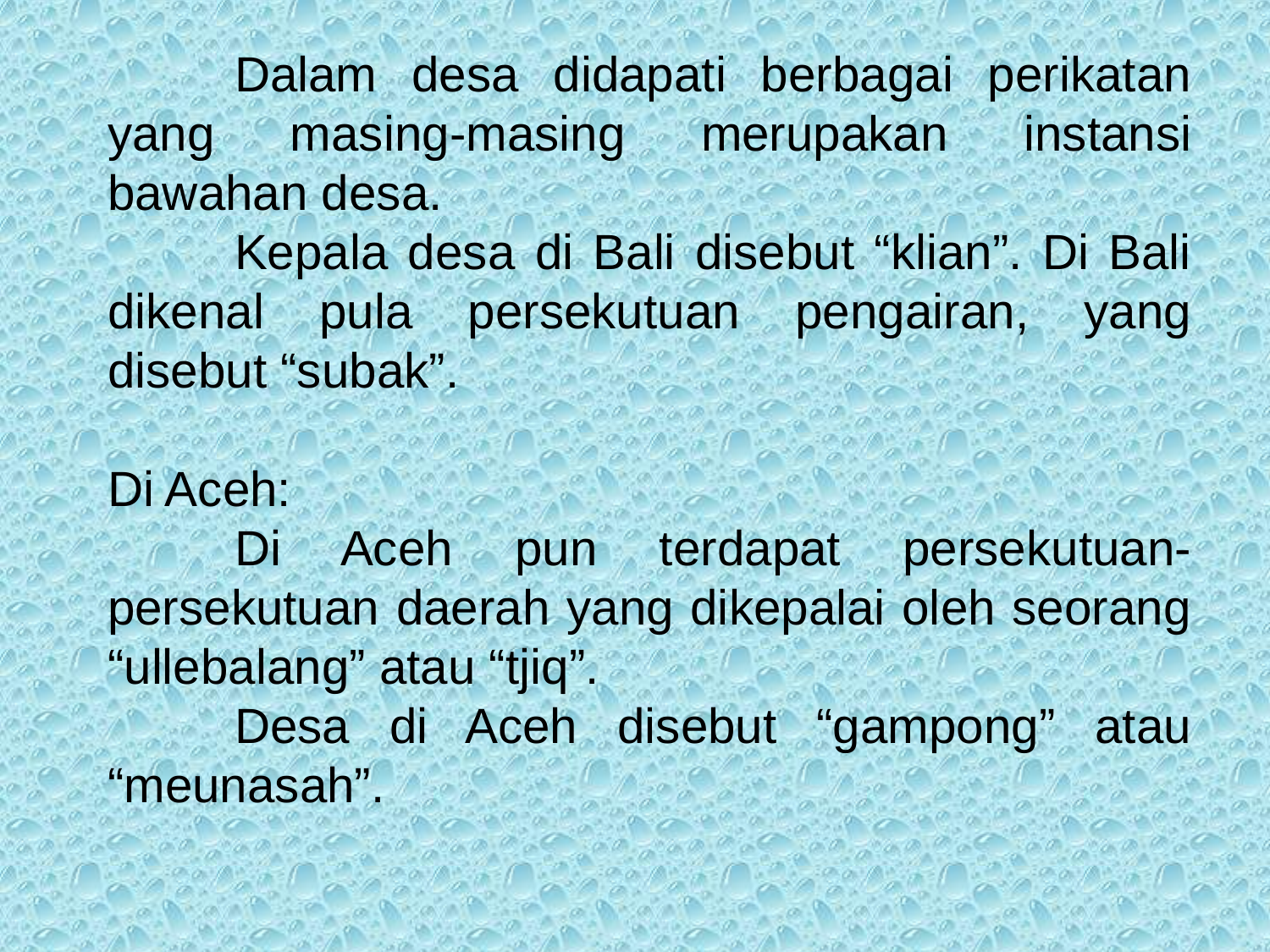

Dalam desa didapati berbagai perikatan yang masing-masing merupakan instansi bawahan desa.
	Kepala desa di Bali disebut “klian”. Di Bali dikenal pula persekutuan pengairan, yang disebut “subak”.

Di Aceh:
	Di Aceh pun terdapat persekutuan-persekutuan daerah yang dikepalai oleh seorang “ullebalang” atau “tjiq”.
	Desa di Aceh disebut “gampong” atau “meunasah”.
7